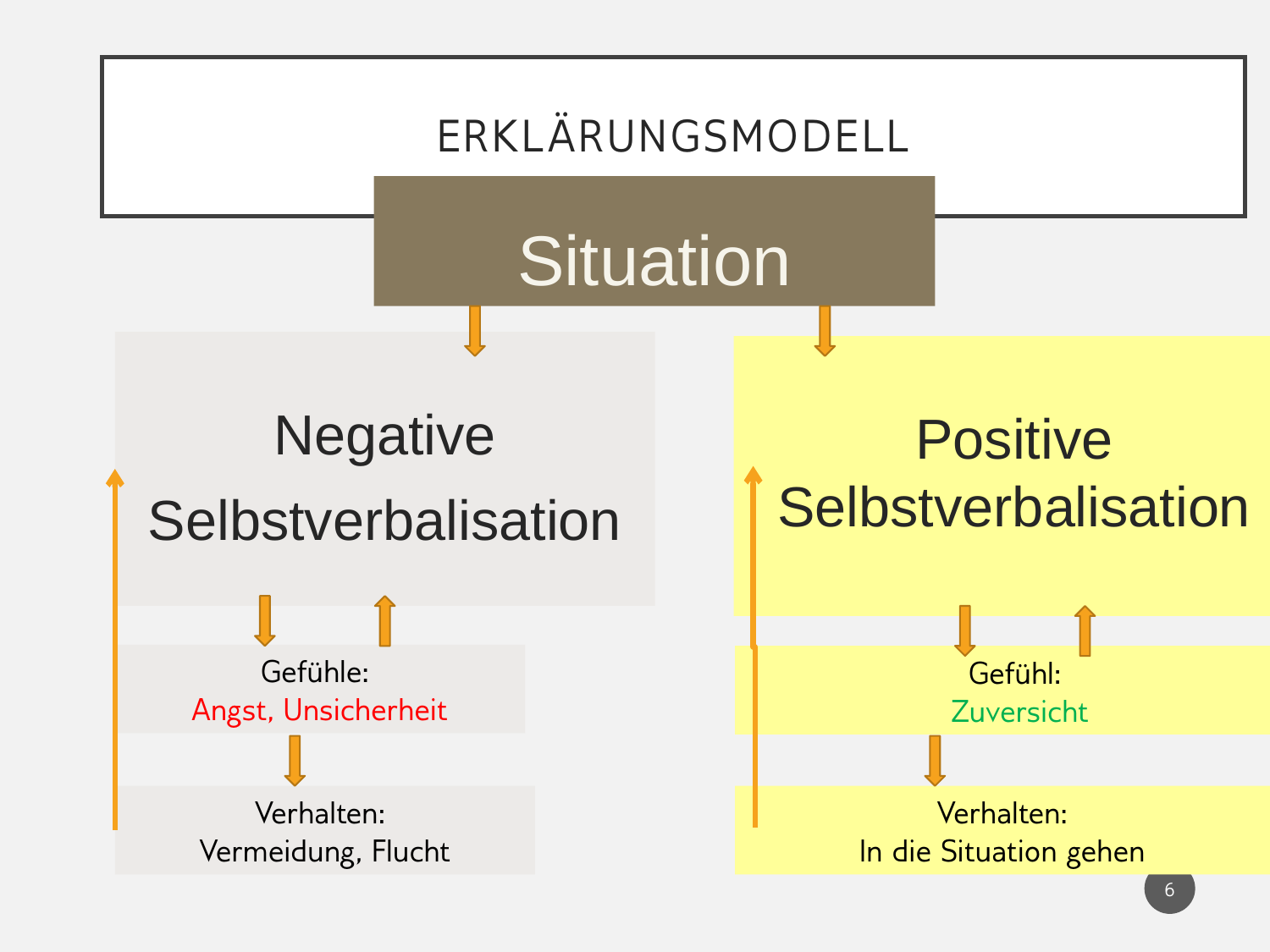

# Erklärungsmodell
Situation

Negative
Selbstverbalisation

Positive Selbstverbalisation

Gefühle:
Angst, Unsicherheit
Gefühl:
Zuversicht

Verhalten:
Vermeidung, Flucht
Verhalten:
In die Situation gehen
6